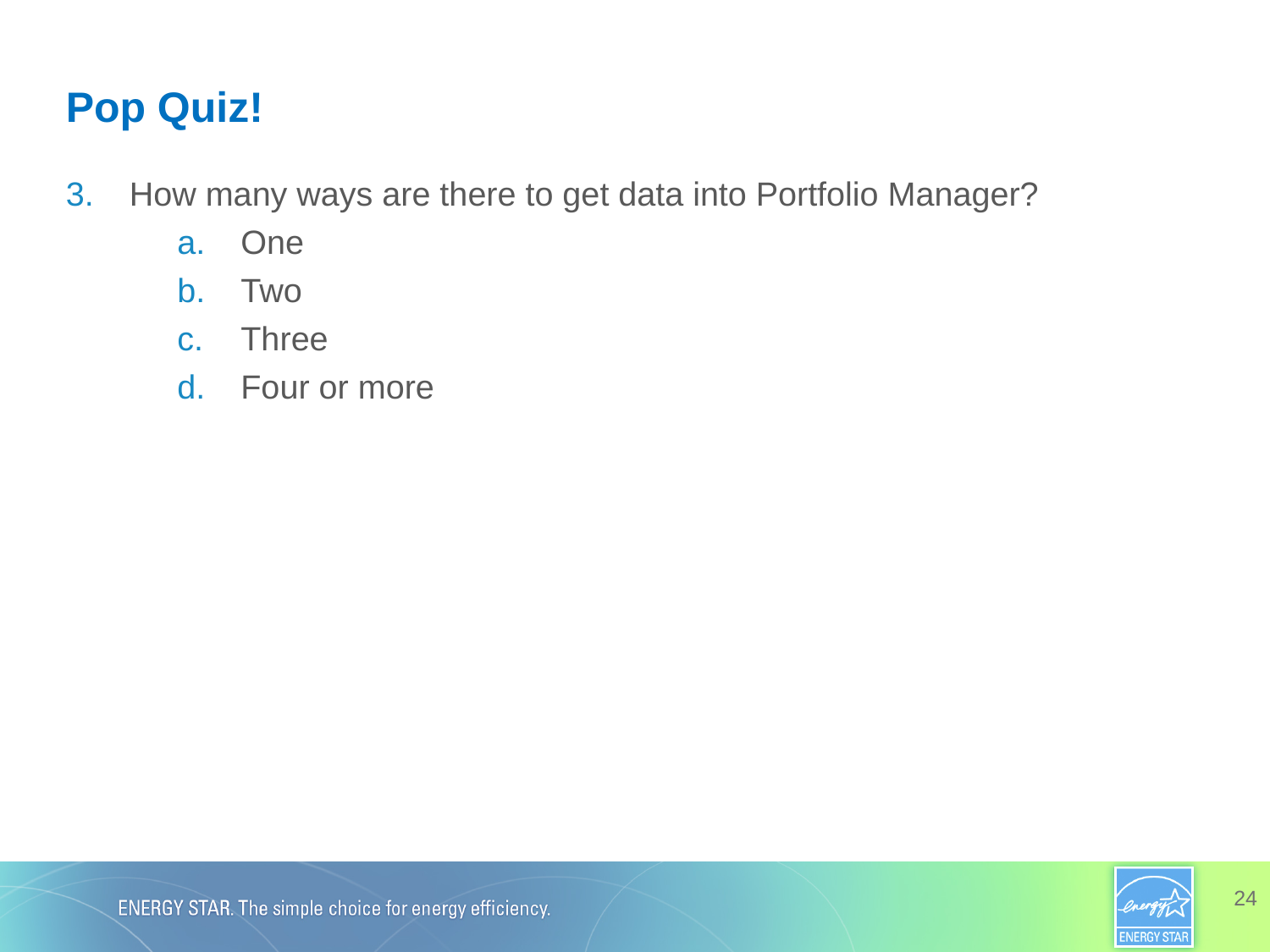

# Pop Quiz!
How many ways are there to get data into Portfolio Manager?
One
Two
Three
Four or more

24